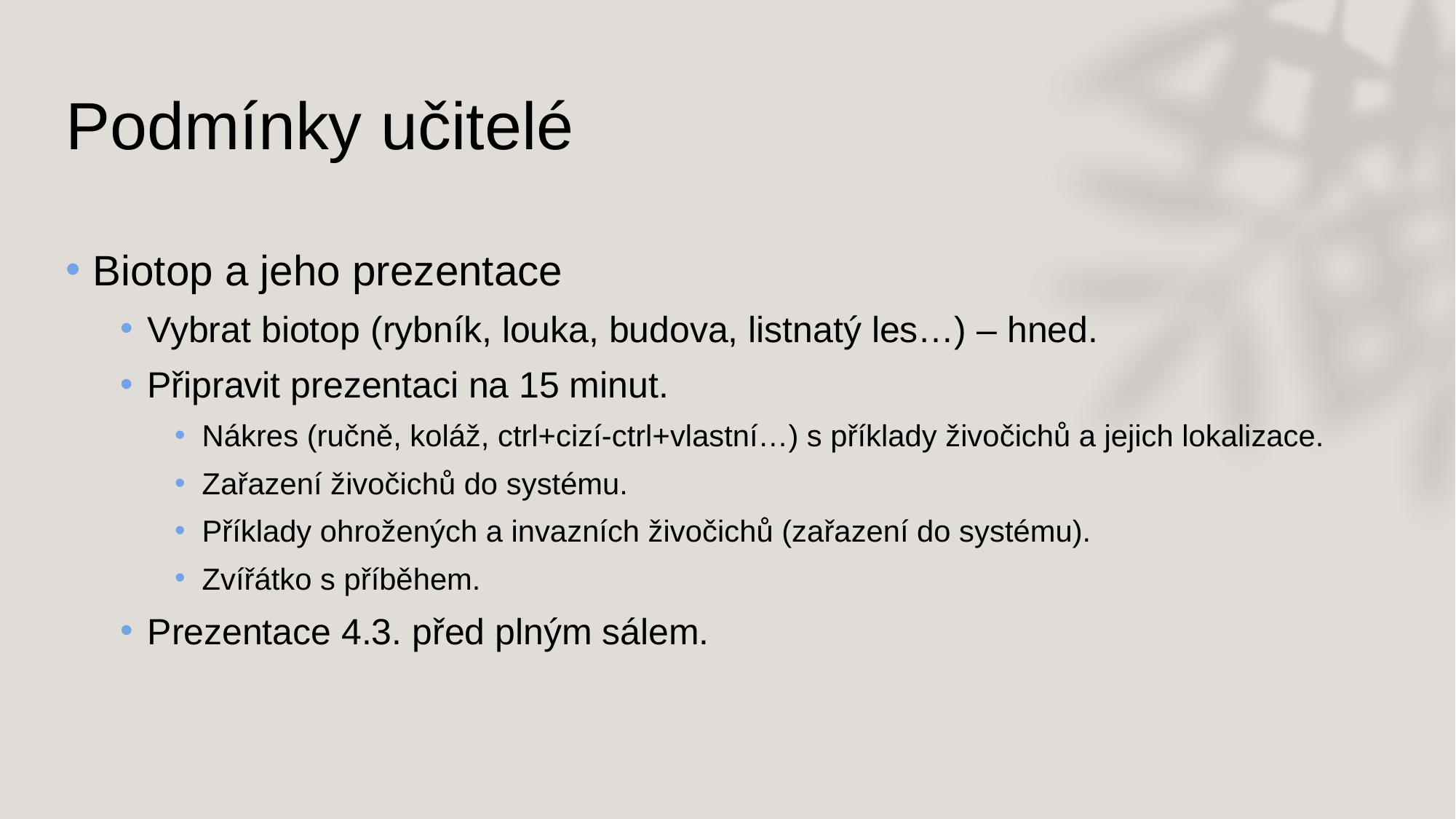

# Podmínky učitelé
Biotop a jeho prezentace
Vybrat biotop (rybník, louka, budova, listnatý les…) – hned.
Připravit prezentaci na 15 minut.
Nákres (ručně, koláž, ctrl+cizí-ctrl+vlastní…) s příklady živočichů a jejich lokalizace.
Zařazení živočichů do systému.
Příklady ohrožených a invazních živočichů (zařazení do systému).
Zvířátko s příběhem.
Prezentace 4.3. před plným sálem.